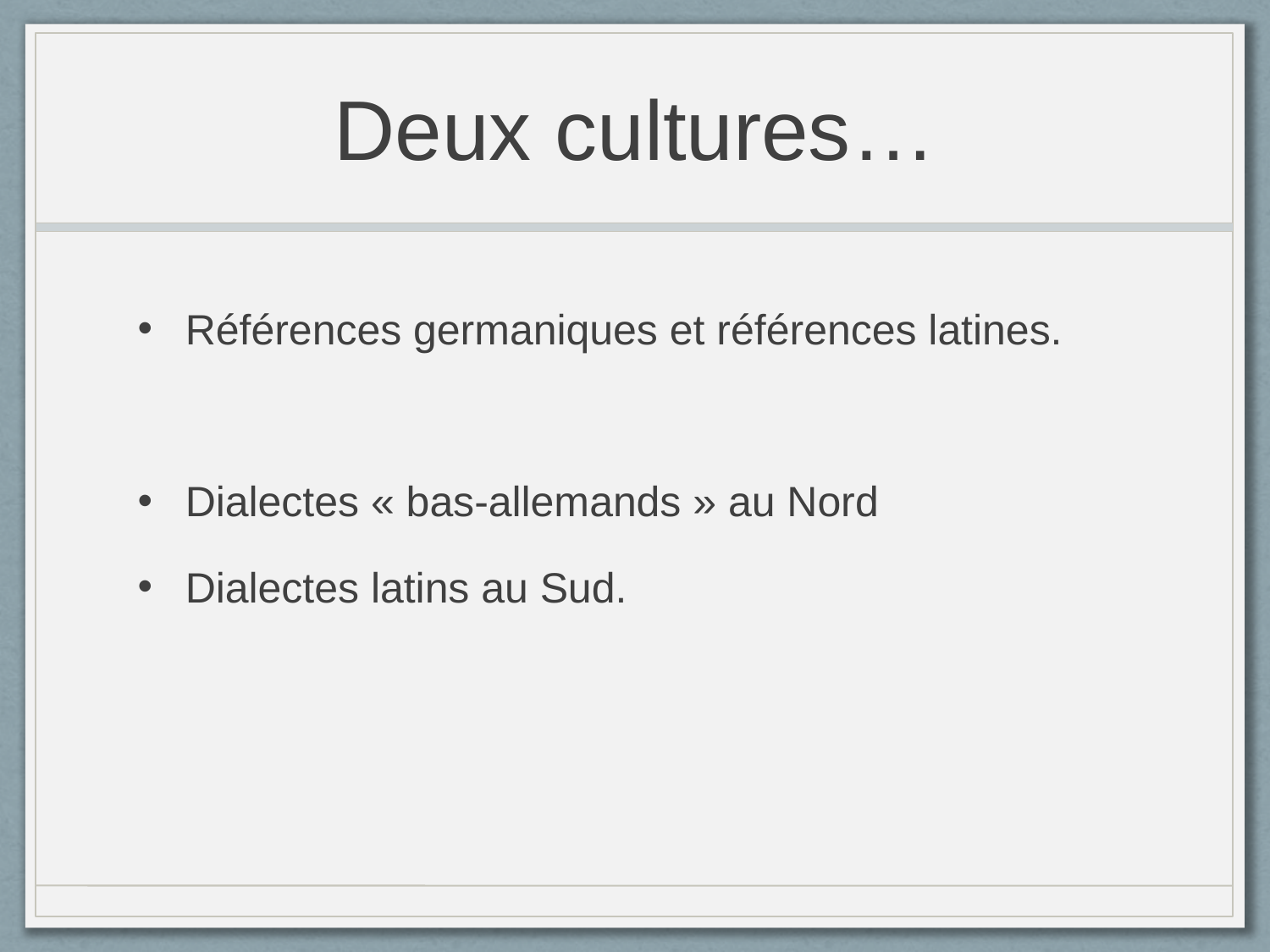

# Deux cultures…
Références germaniques et références latines.

Dialectes « bas-allemands » au Nord
Dialectes latins au Sud.